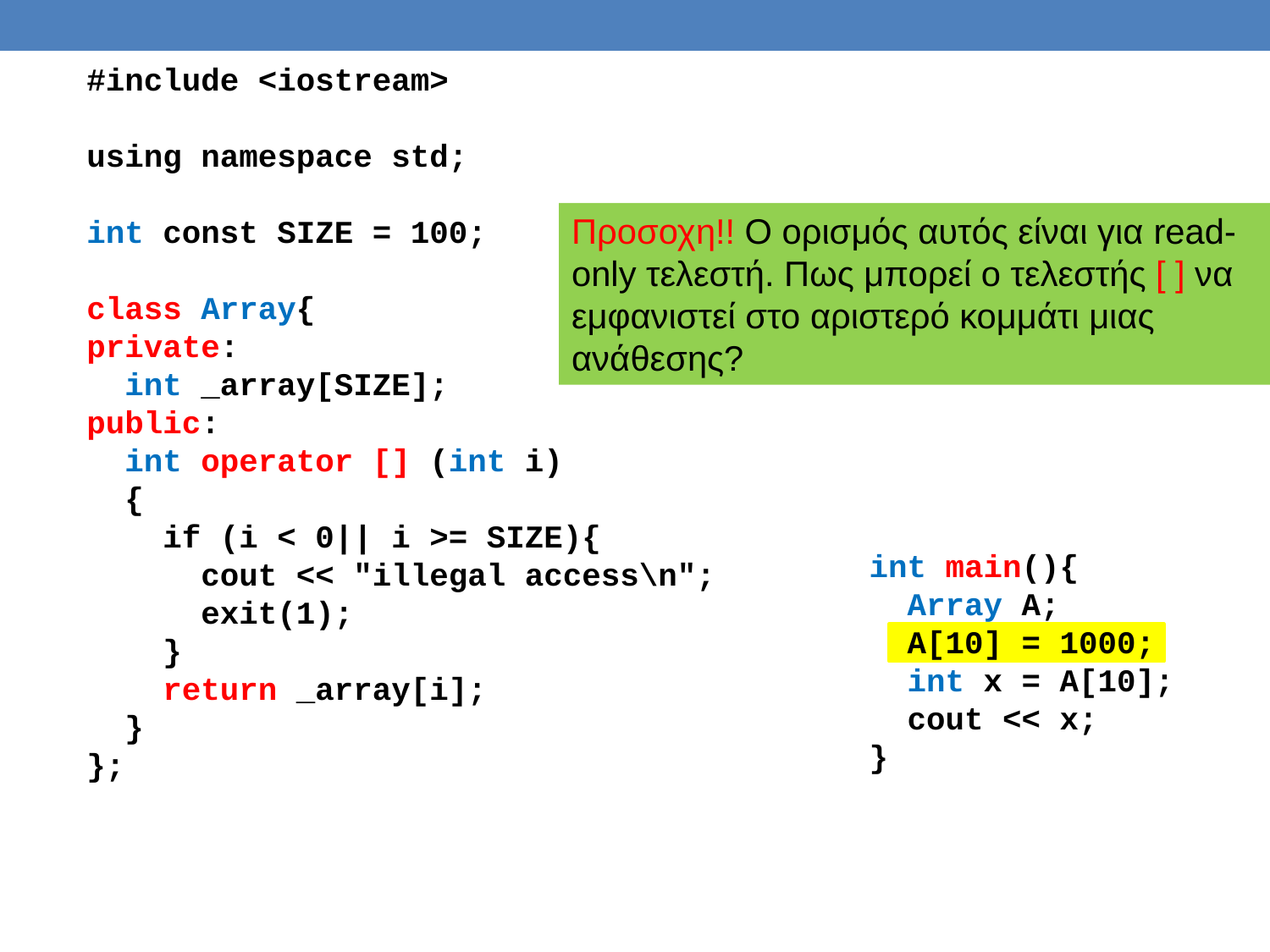

#include <iostream>

using namespace std;

int const SIZE = 100;

class Array{
private:
  int _array[SIZE];
public:
  int operator [] (int i)
  {
    if (i < 0|| i >= SIZE){
      cout << "illegal access\n";
      exit(1);
    }
    return _array[i];
  }
};

Προσοχη!! Ο ορισμός αυτός είναι για read-only τελεστή. Πως μπορεί ο τελεστής [ ] να εμφανιστεί στο αριστερό κομμάτι μιας ανάθεσης?
int main(){
  Array A;
  Α[10] = 1000;
  int x = A[10];
  cout << x;
}